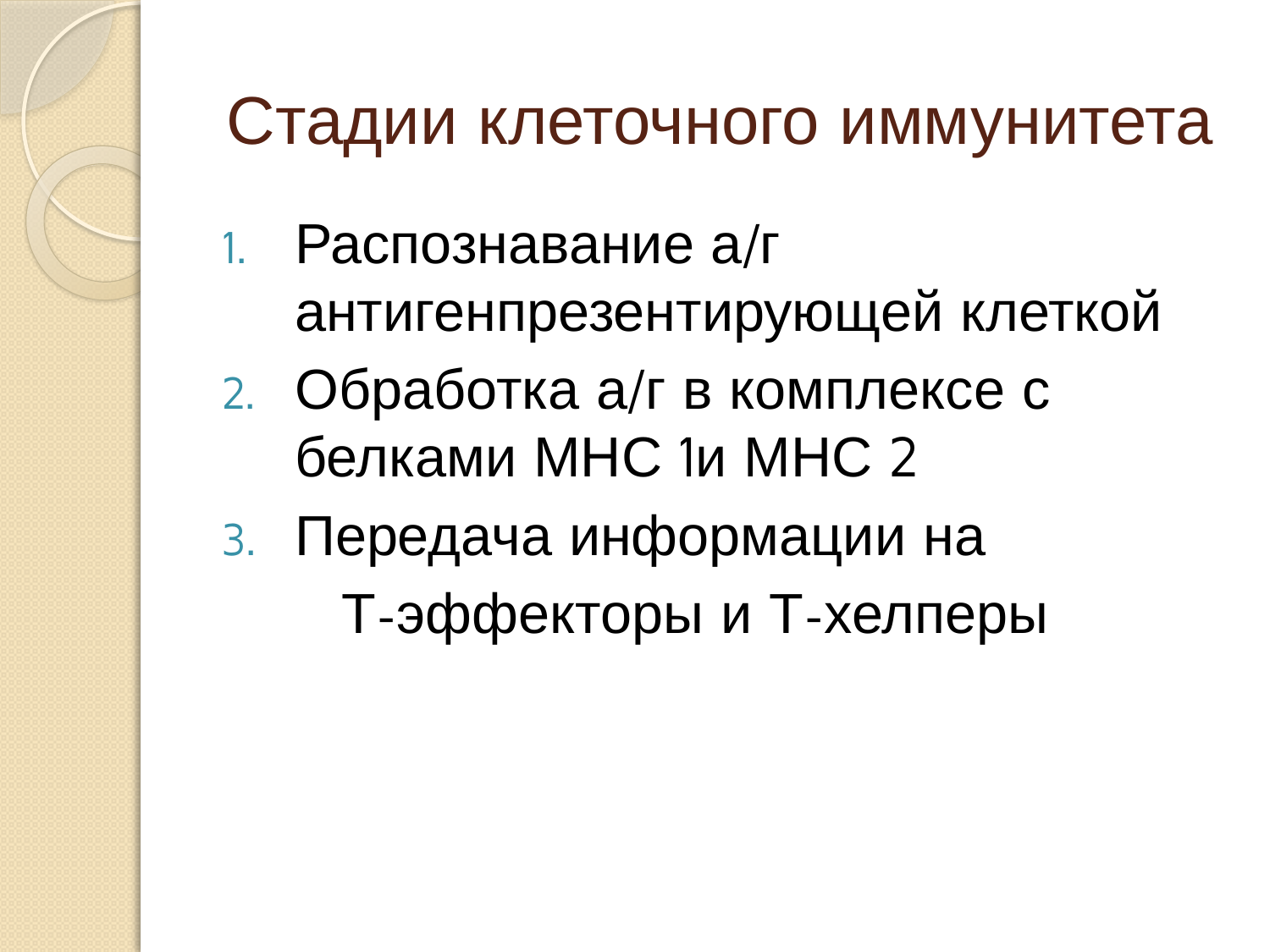

# Стадии клеточного иммунитета
Распознавание а/г антигенпрезентирующей клеткой
Обработка а/г в комплексе с белками МНС 1и МНС 2
Передача информации на
       Т-эффекторы и Т-хелперы